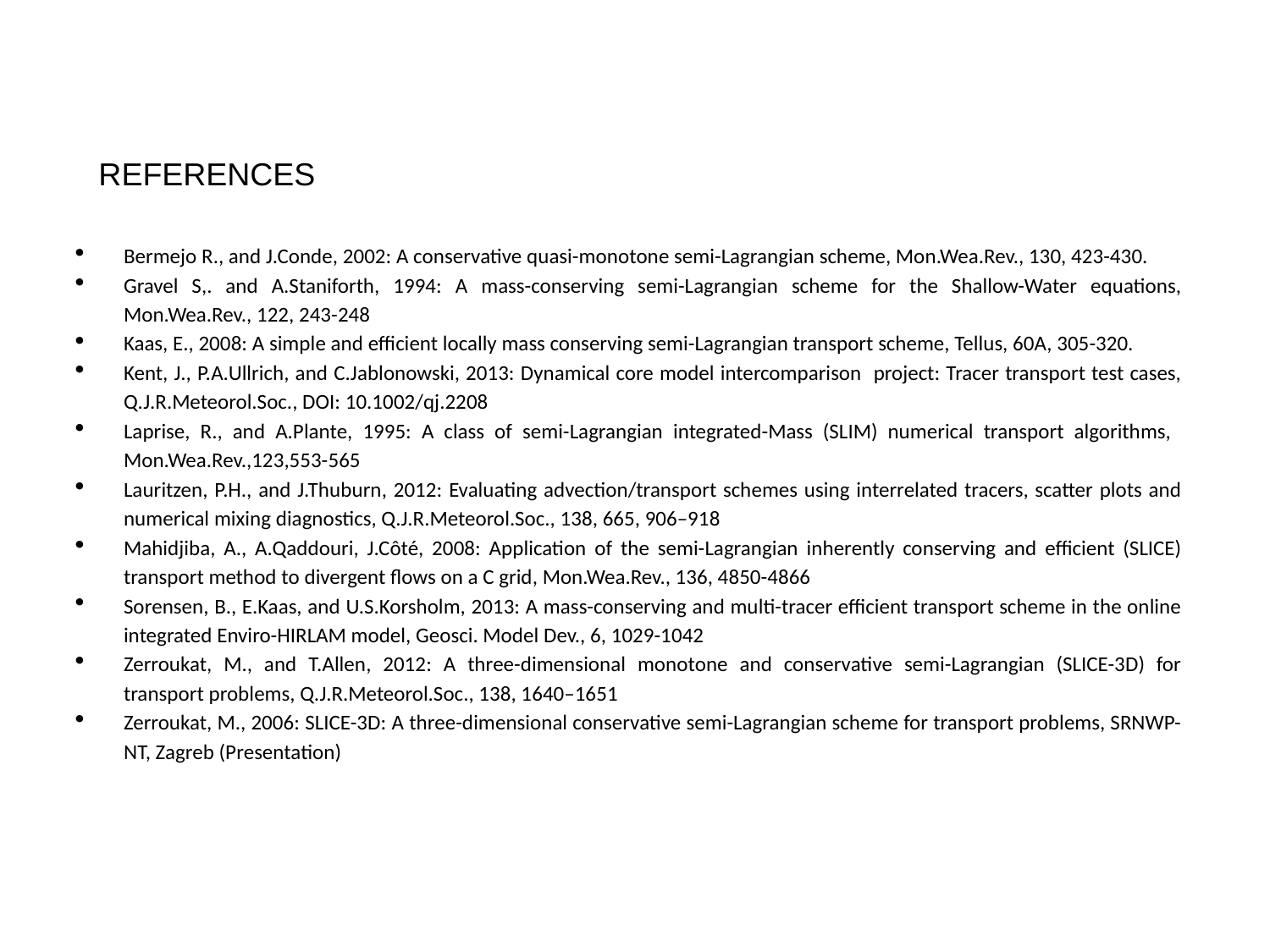

REFERENCES
Bermejo R., and J.Conde, 2002: A conservative quasi-monotone semi-Lagrangian scheme, Mon.Wea.Rev., 130, 423-430.
Gravel S,. and A.Staniforth, 1994: A mass-conserving semi-Lagrangian scheme for the Shallow-Water equations, Mon.Wea.Rev., 122, 243-248
Kaas, E., 2008: A simple and efficient locally mass conserving semi-Lagrangian transport scheme, Tellus, 60A, 305-320.
Kent, J., P.A.Ullrich, and C.Jablonowski, 2013: Dynamical core model intercomparison  project: Tracer transport test cases, Q.J.R.Meteorol.Soc., DOI: 10.1002/qj.2208
Laprise, R., and A.Plante, 1995: A class of semi-Lagrangian integrated-Mass (SLIM) numerical transport algorithms,  Mon.Wea.Rev.,123,553-565
Lauritzen, P.H., and J.Thuburn, 2012: Evaluating advection/transport schemes using interrelated tracers, scatter plots and numerical mixing diagnostics, Q.J.R.Meteorol.Soc., 138, 665, 906–918
Mahidjiba, A., A.Qaddouri, J.Côté, 2008: Application of the semi-Lagrangian inherently conserving and efficient (SLICE) transport method to divergent flows on a C grid, Mon.Wea.Rev., 136, 4850-4866
Sorensen, B., E.Kaas, and U.S.Korsholm, 2013: A mass-conserving and multi-tracer efficient transport scheme in the online integrated Enviro-HIRLAM model, Geosci. Model Dev., 6, 1029-1042
Zerroukat, M., and T.Allen, 2012: A three-dimensional monotone and conservative semi-Lagrangian (SLICE-3D) for transport problems, Q.J.R.Meteorol.Soc., 138, 1640–1651
Zerroukat, M., 2006: SLICE-3D: A three-dimensional conservative semi-Lagrangian scheme for transport problems, SRNWP-NT, Zagreb (Presentation)